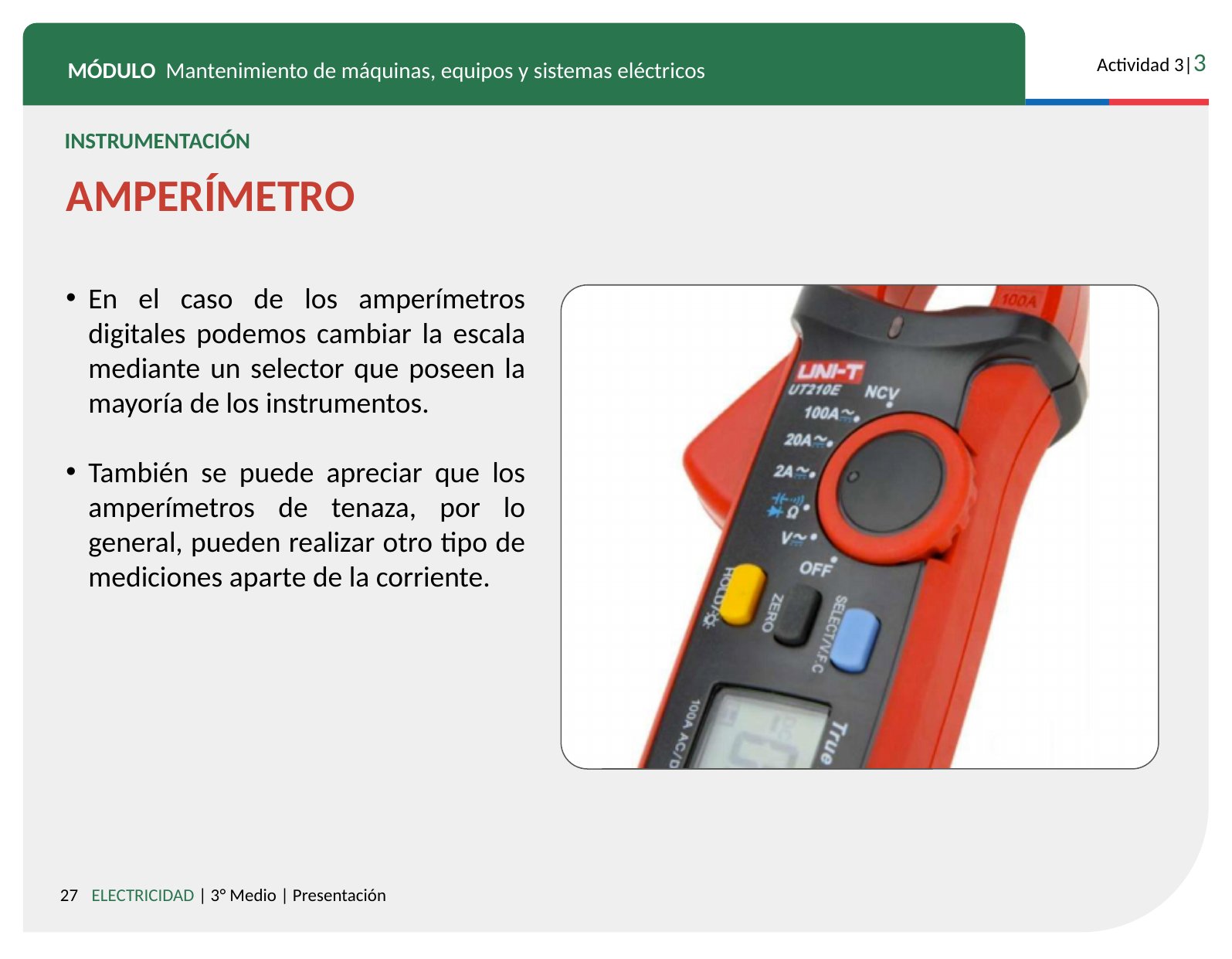

INSTRUMENTACIÓN

AMPERÍMETRO
En el caso de los amperímetros digitales podemos cambiar la escala mediante un selector que poseen la mayoría de los instrumentos.

También se puede apreciar que los amperímetros de tenaza, por lo general, pueden realizar otro tipo de mediciones aparte de la corriente.